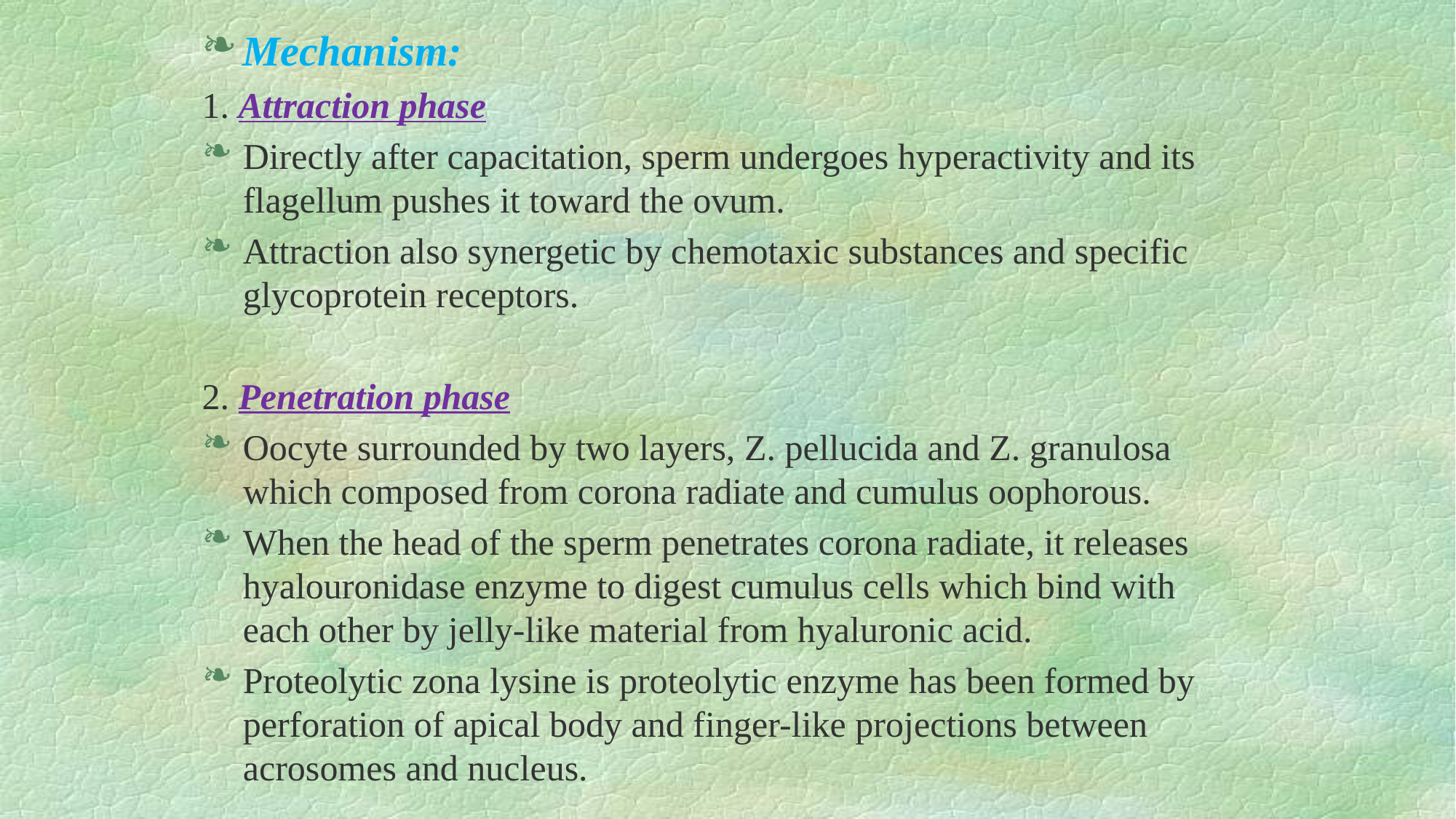

Mechanism:
1. Attraction phase
Directly after capacitation, sperm undergoes hyperactivity and its flagellum pushes it toward the ovum.
Attraction also synergetic by chemotaxic substances and specific glycoprotein receptors.

2. Penetration phase
Oocyte surrounded by two layers, Z. pellucida and Z. granulosa which composed from corona radiate and cumulus oophorous.
When the head of the sperm penetrates corona radiate, it releases hyalouronidase enzyme to digest cumulus cells which bind with each other by jelly-like material from hyaluronic acid.
Proteolytic zona lysine is proteolytic enzyme has been formed by perforation of apical body and finger-like projections between acrosomes and nucleus.